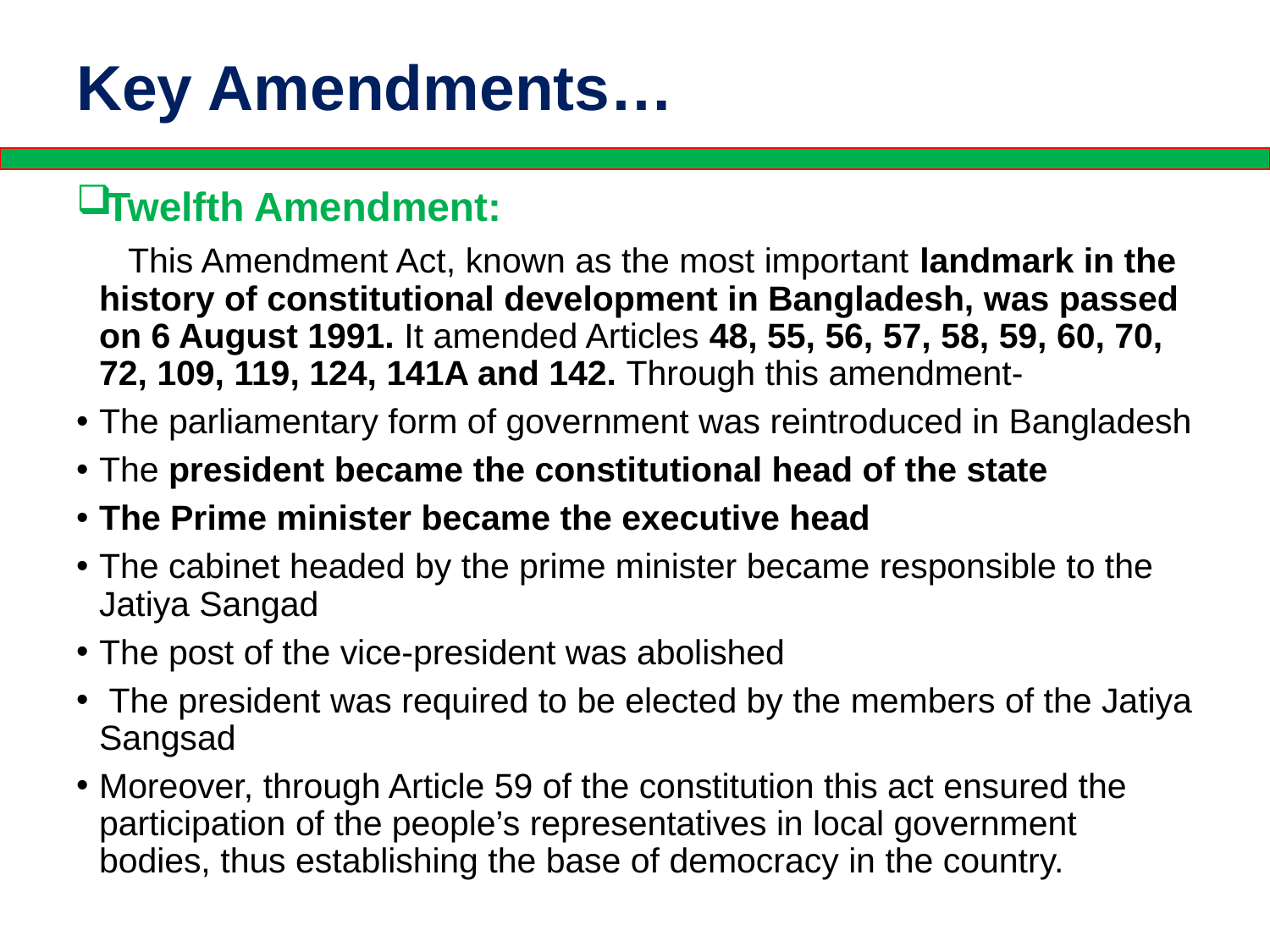

# Key Amendments…

Twelfth Amendment:
     This Amendment Act, known as the most important landmark in the history of constitutional development in Bangladesh, was passed on 6 August 1991. It amended Articles 48, 55, 56, 57, 58, 59, 60, 70, 72, 109, 119, 124, 141A and 142. Through this amendment-
The parliamentary form of government was reintroduced in Bangladesh
The president became the constitutional head of the state
The Prime minister became the executive head
The cabinet headed by the prime minister became responsible to the Jatiya Sangad
The post of the vice-president was abolished
 The president was required to be elected by the members of the Jatiya Sangsad
Moreover, through Article 59 of the constitution this act ensured the participation of the people’s representatives in local government bodies, thus establishing the base of democracy in the country.